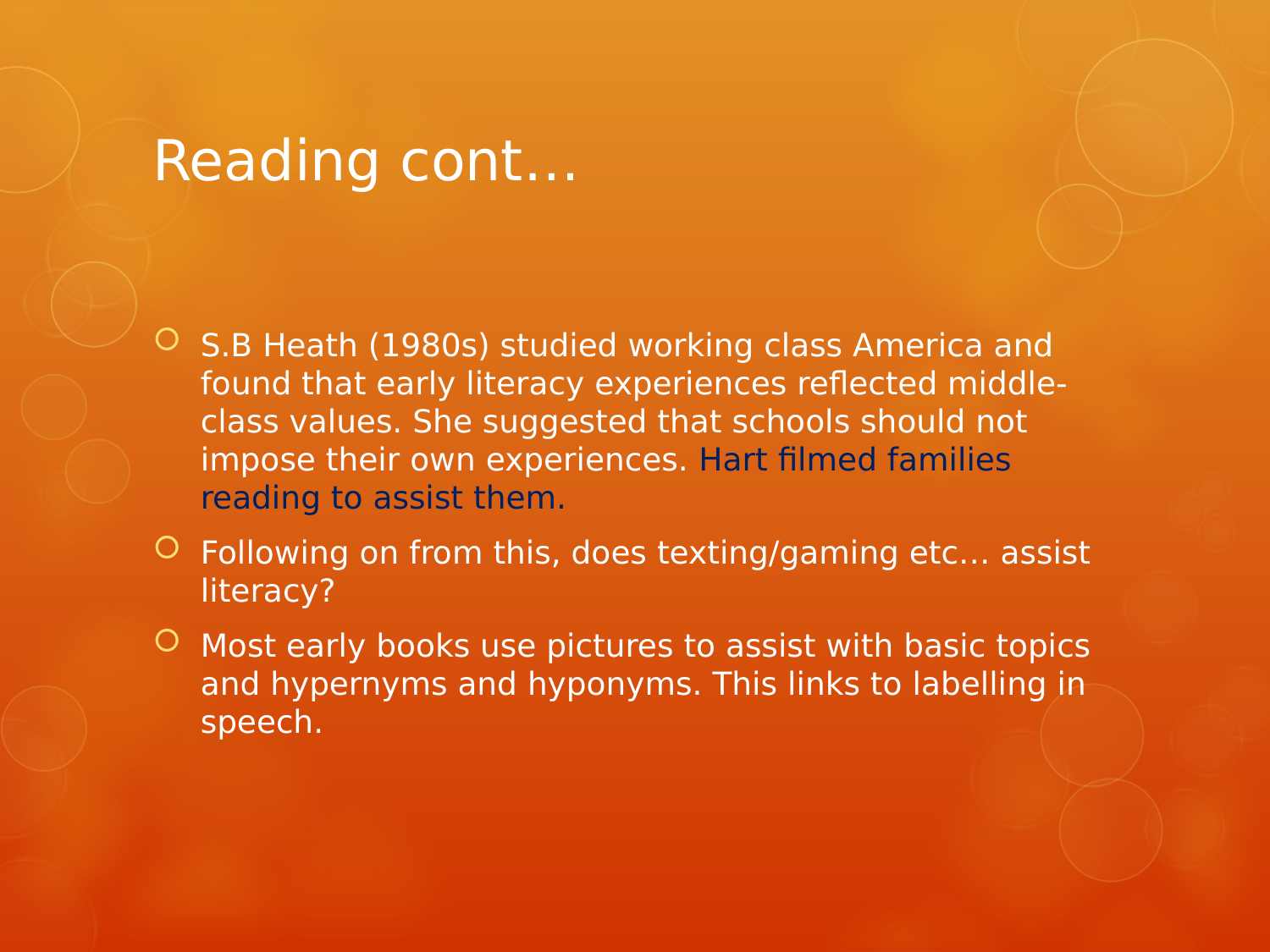

# Reading cont…
S.B Heath (1980s) studied working class America and found that early literacy experiences reflected middle-class values. She suggested that schools should not impose their own experiences. Hart filmed families reading to assist them.
Following on from this, does texting/gaming etc… assist literacy?
Most early books use pictures to assist with basic topics and hypernyms and hyponyms. This links to labelling in speech.